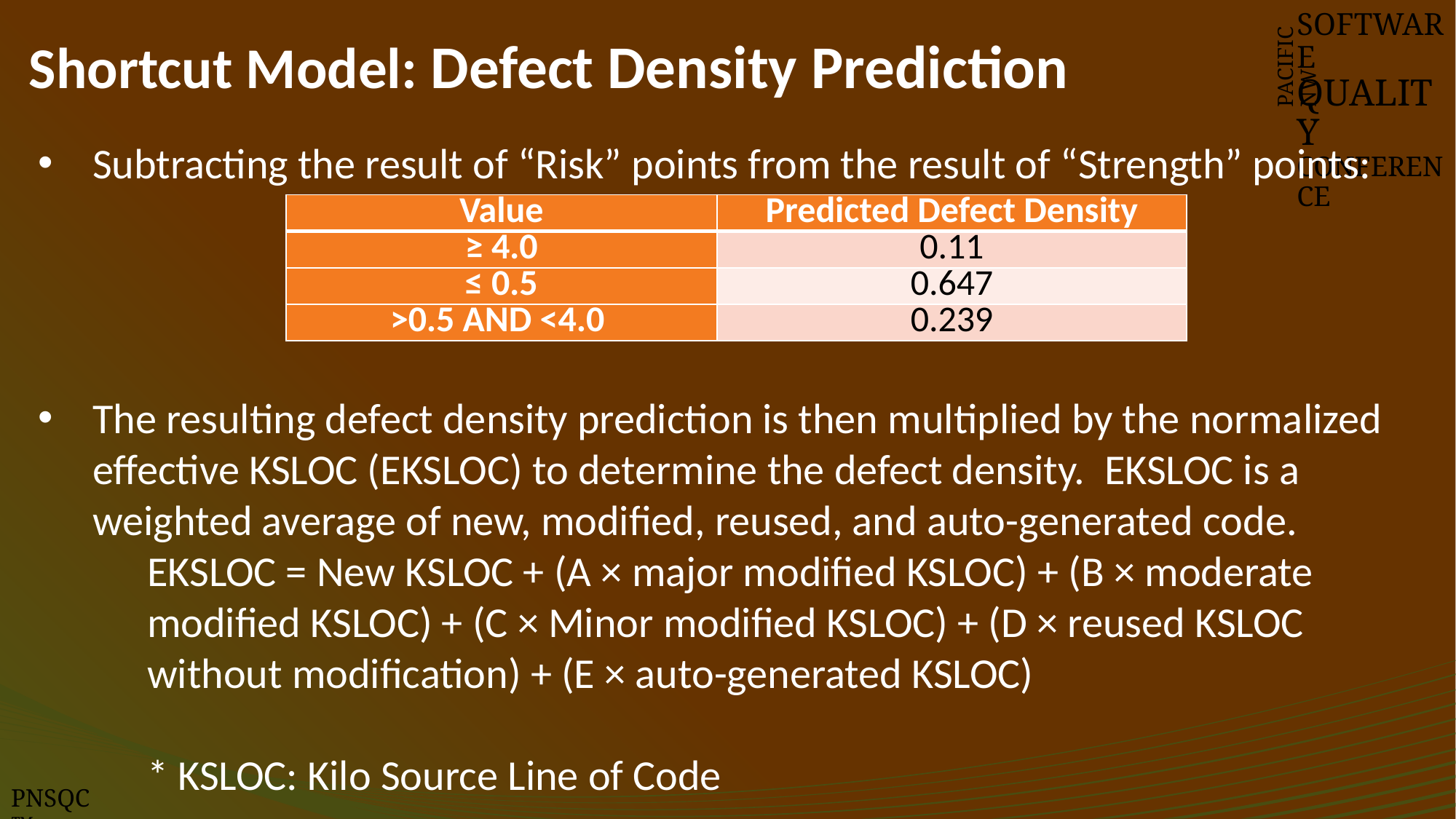

# Shortcut Model: Defect Density Prediction
SOFTWARE
QUALITY
CONFERENCE
PACIFIC   NW
Subtracting the result of “Risk” points from the result of “Strength” points:

The resulting defect density prediction is then multiplied by the normalized effective KSLOC (EKSLOC) to determine the defect density.  EKSLOC is a weighted average of new, modified, reused, and auto-generated code.
EKSLOC = New KSLOC + (A × major modified KSLOC) + (B × moderate modified KSLOC) + (C × Minor modified KSLOC) + (D × reused KSLOC without modification) + (E × auto-generated KSLOC)

* KSLOC: Kilo Source Line of Code
| Value | Predicted Defect Density |
| --- | --- |
| ≥ 4.0 | 0.11 |
| ≤ 0.5 | 0.647 |
| >0.5 AND <4.0 | 0.239 |

PNSQC ™